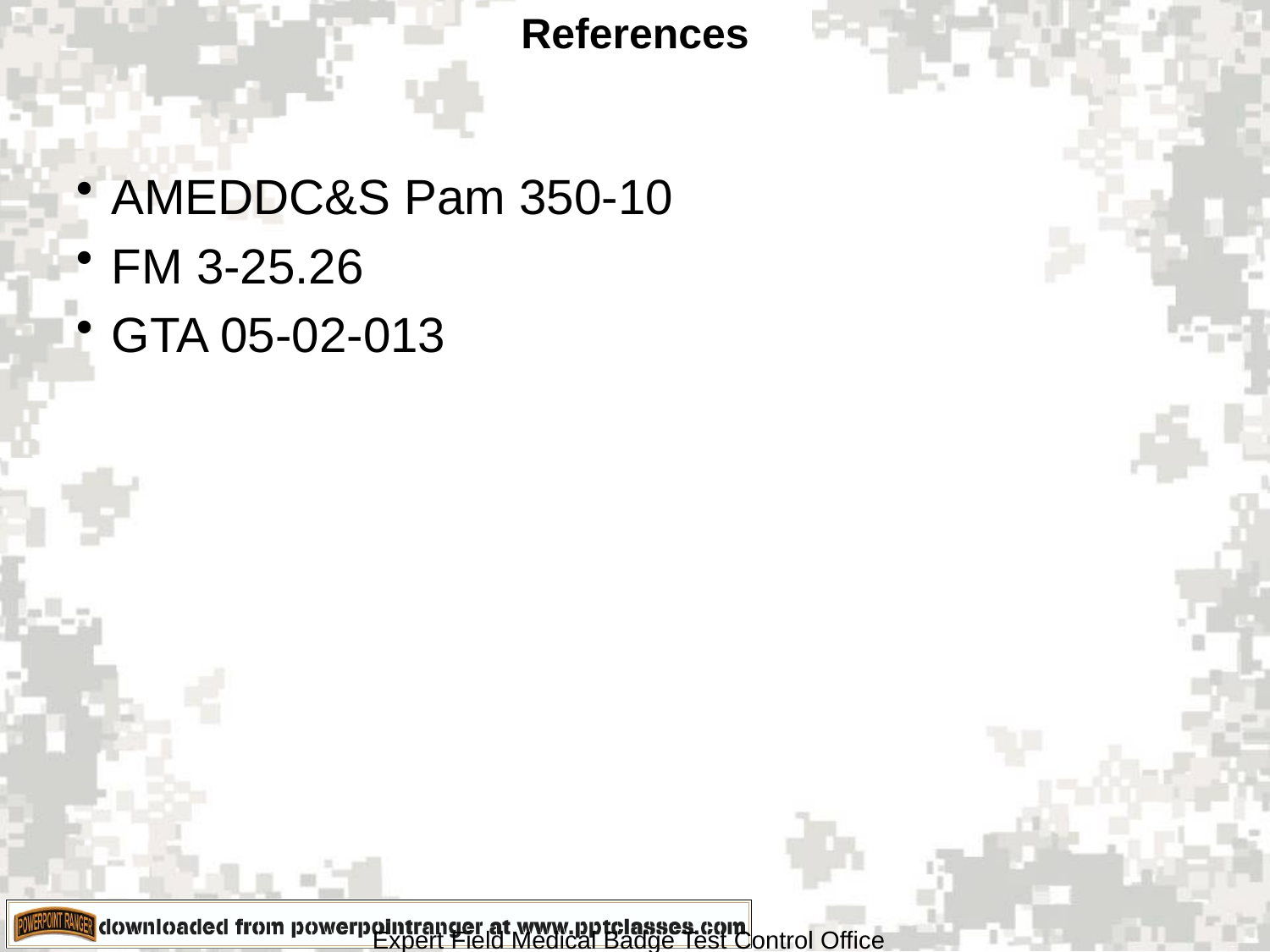

# References
AMEDDC&S Pam 350-10
FM 3-25.26
GTA 05-02-013
Expert Field Medical Badge Test Control Office